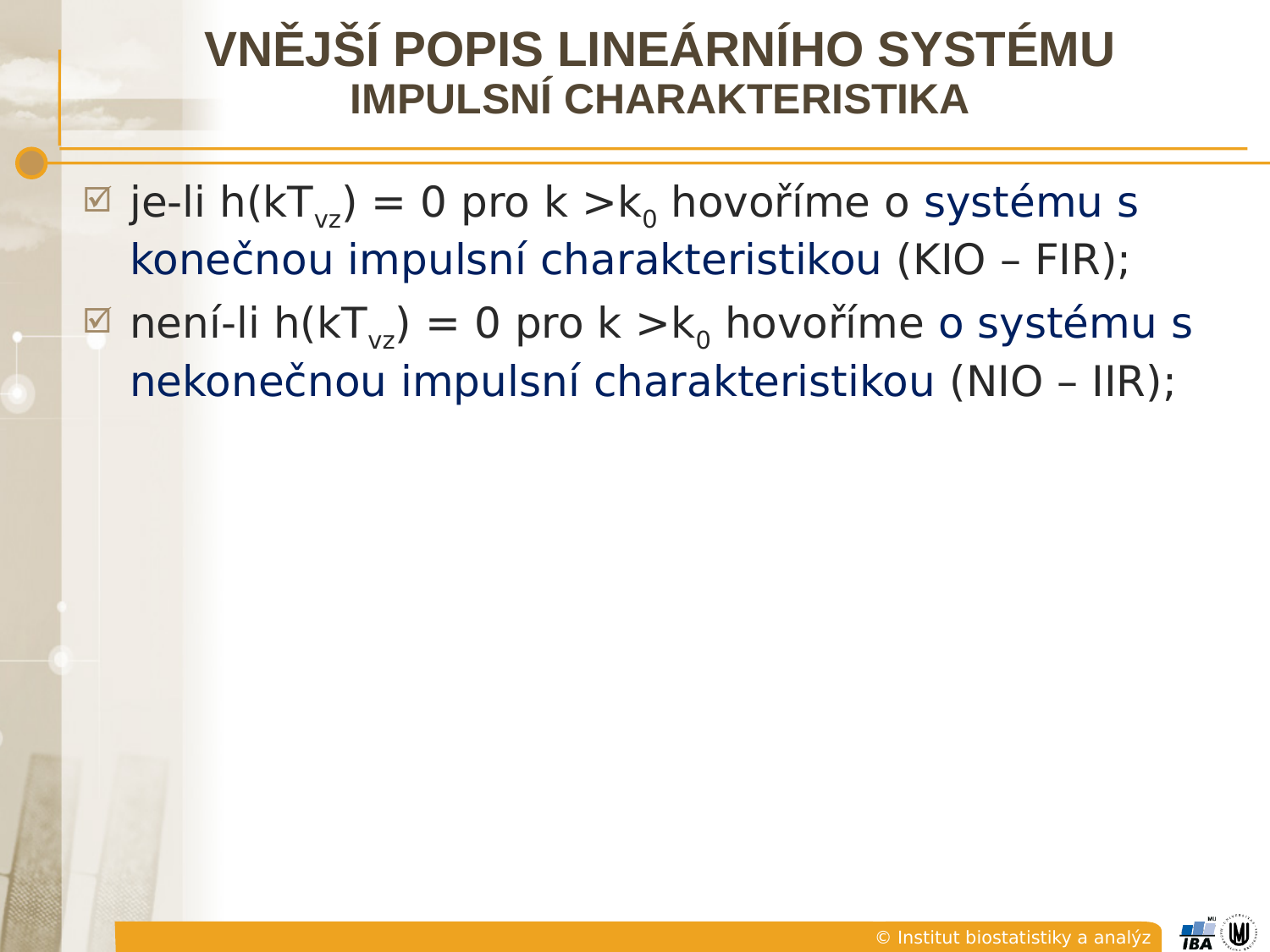

# Vnější popis lineárního systému impulsní charakteristika
je-li h(kTvz) = 0 pro k >k0 hovoříme o systému s konečnou impulsní charakteristikou (KIO – FIR);
není-li h(kTvz) = 0 pro k >k0 hovoříme o systému s nekonečnou impulsní charakteristikou (NIO – IIR);